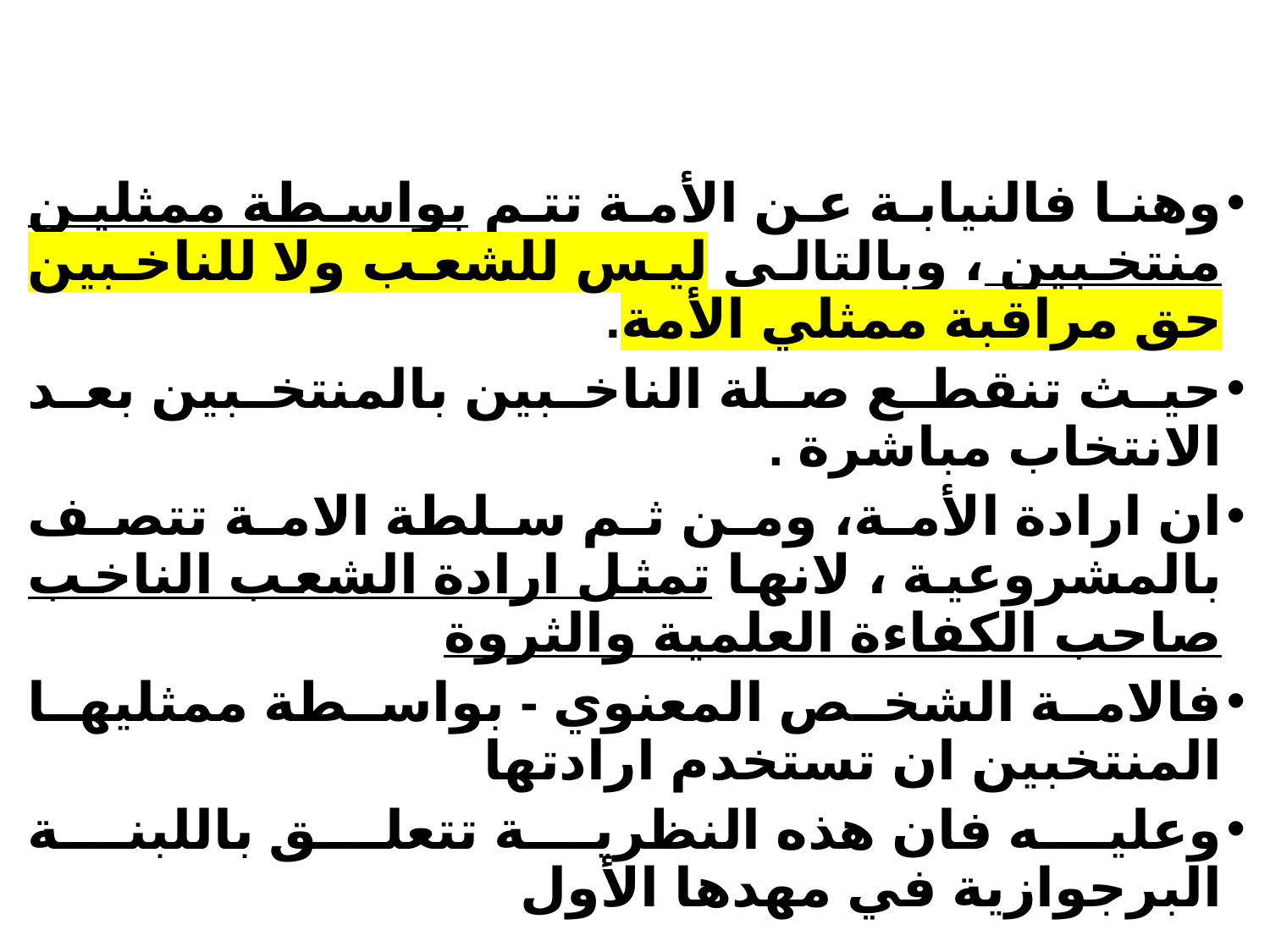

وهنا فالنيابة عن الأمة تتم بواسطة ممثلين منتخبين ، وبالتالي ليس للشعب ولا للناخبين حق مراقبة ممثلي الأمة.
حيث تنقطع صلة الناخبين بالمنتخبين بعد الانتخاب مباشرة .
ان ارادة الأمة، ومن ثم سلطة الامة تتصف بالمشروعية ، لانها تمثل ارادة الشعب الناخب صاحب الكفاءة العلمية والثروة
فالامة الشخص المعنوي - بواسطة ممثليها المنتخبين ان تستخدم ارادتها
وعليه فان هذه النظرية تتعلق باللبنة البرجوازية في مهدها الأول